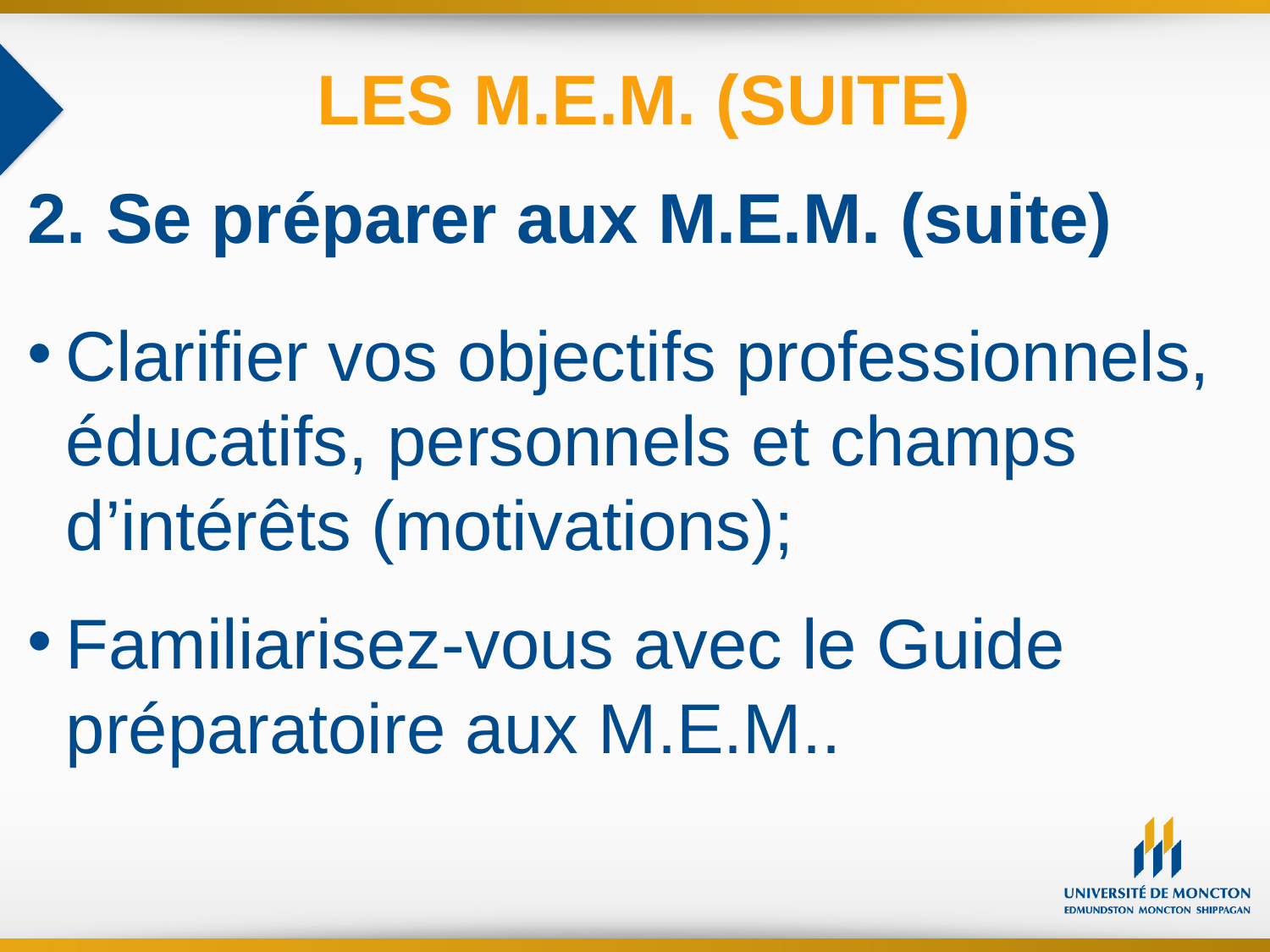

LES M.E.M. (SUITE)

2. Se préparer aux M.E.M. (suite)

Clarifier vos objectifs professionnels, éducatifs, personnels et champs d’intérêts (motivations);

Familiarisez-vous avec le Guide préparatoire aux M.E.M..